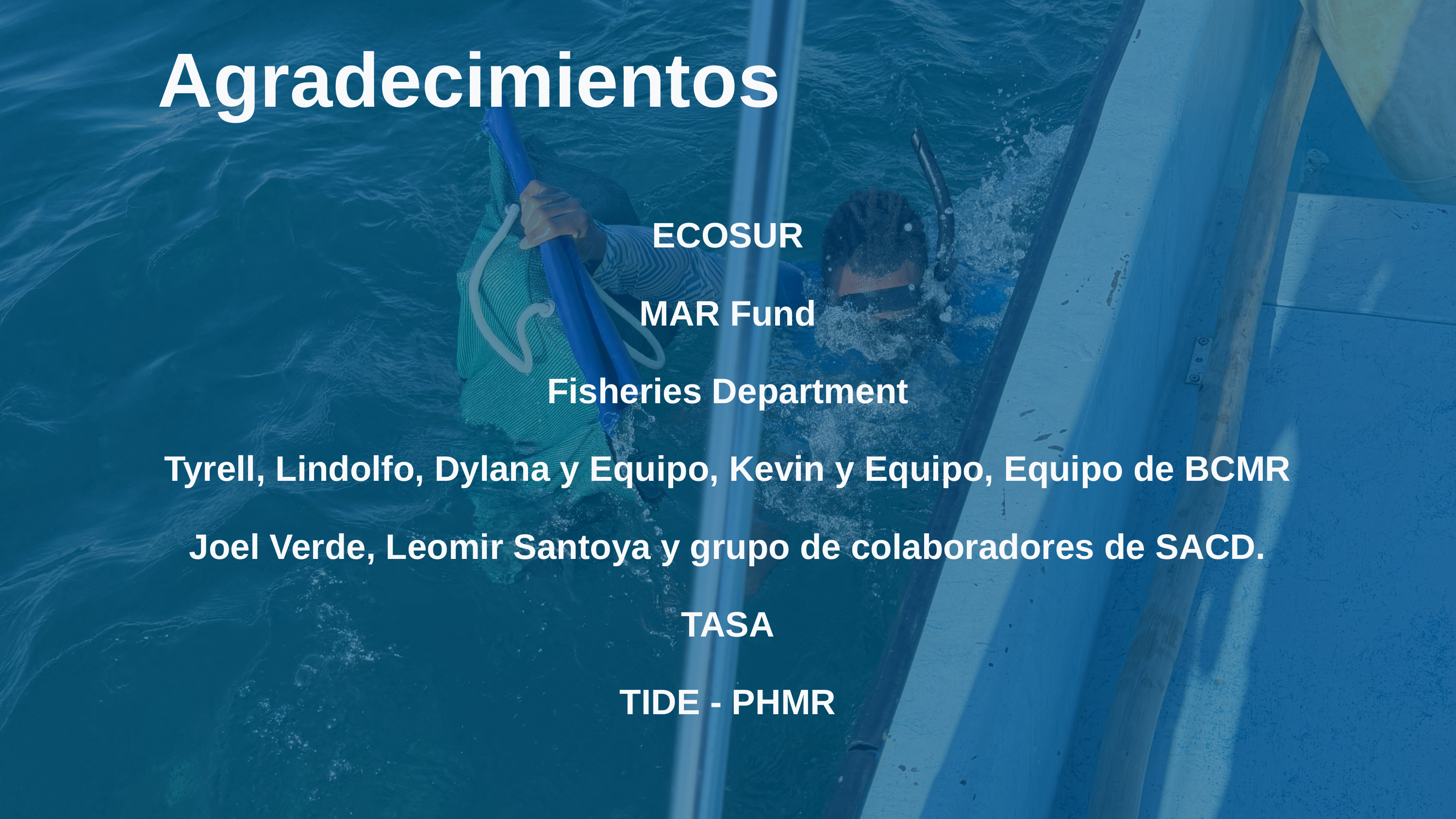

Agradecimientos

ECOSUR

MAR Fund

Fisheries Department

Tyrell, Lindolfo, Dylana y Equipo, Kevin y Equipo, Equipo de BCMR

Joel Verde, Leomir Santoya y grupo de colaboradores de SACD.

TASA

TIDE - PHMR